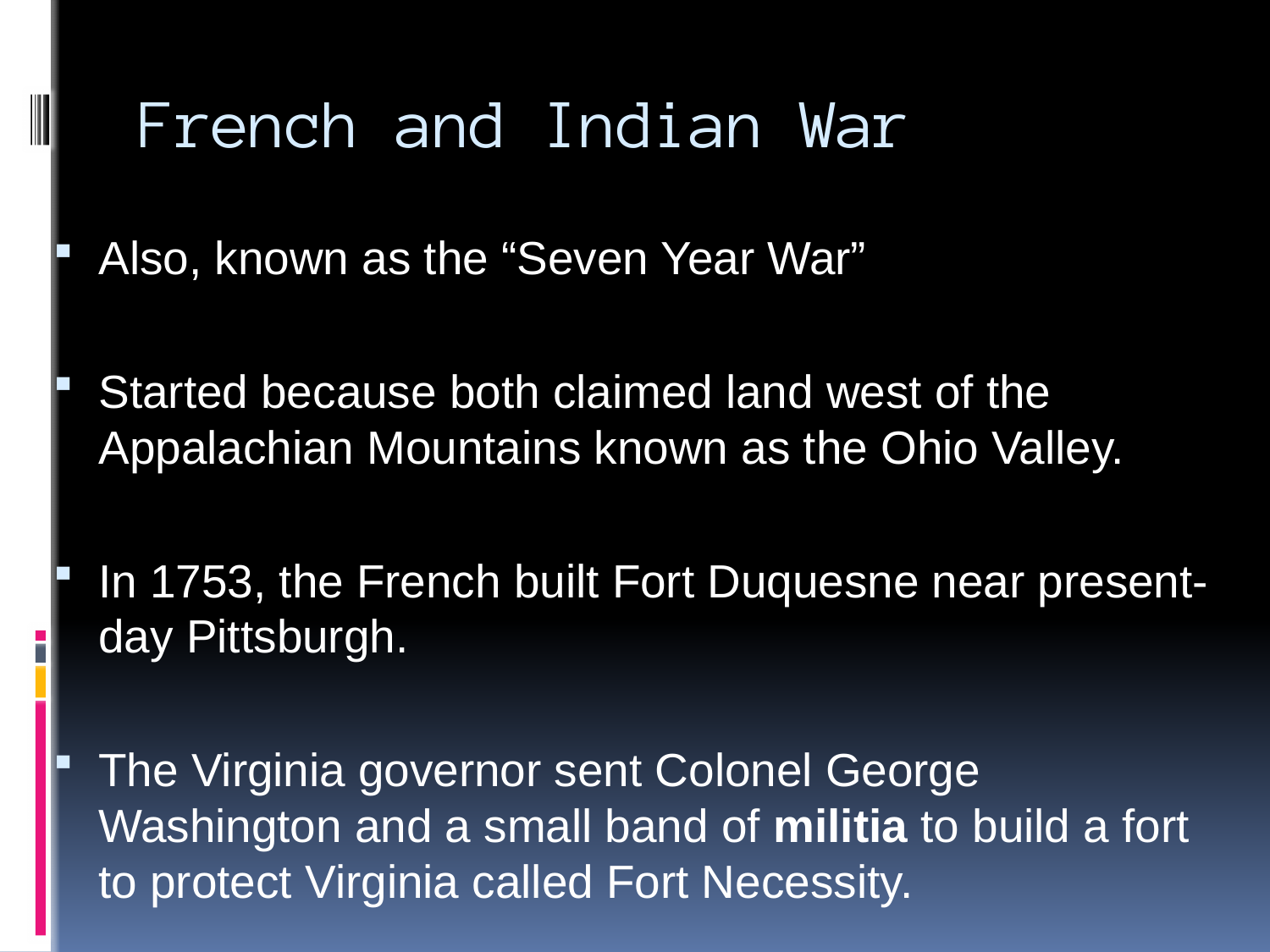

# French and Indian War
Also, known as the “Seven Year War”

Started because both claimed land west of the Appalachian Mountains known as the Ohio Valley.

In 1753, the French built Fort Duquesne near present-day Pittsburgh.

The Virginia governor sent Colonel George Washington and a small band of militia to build a fort to protect Virginia called Fort Necessity.